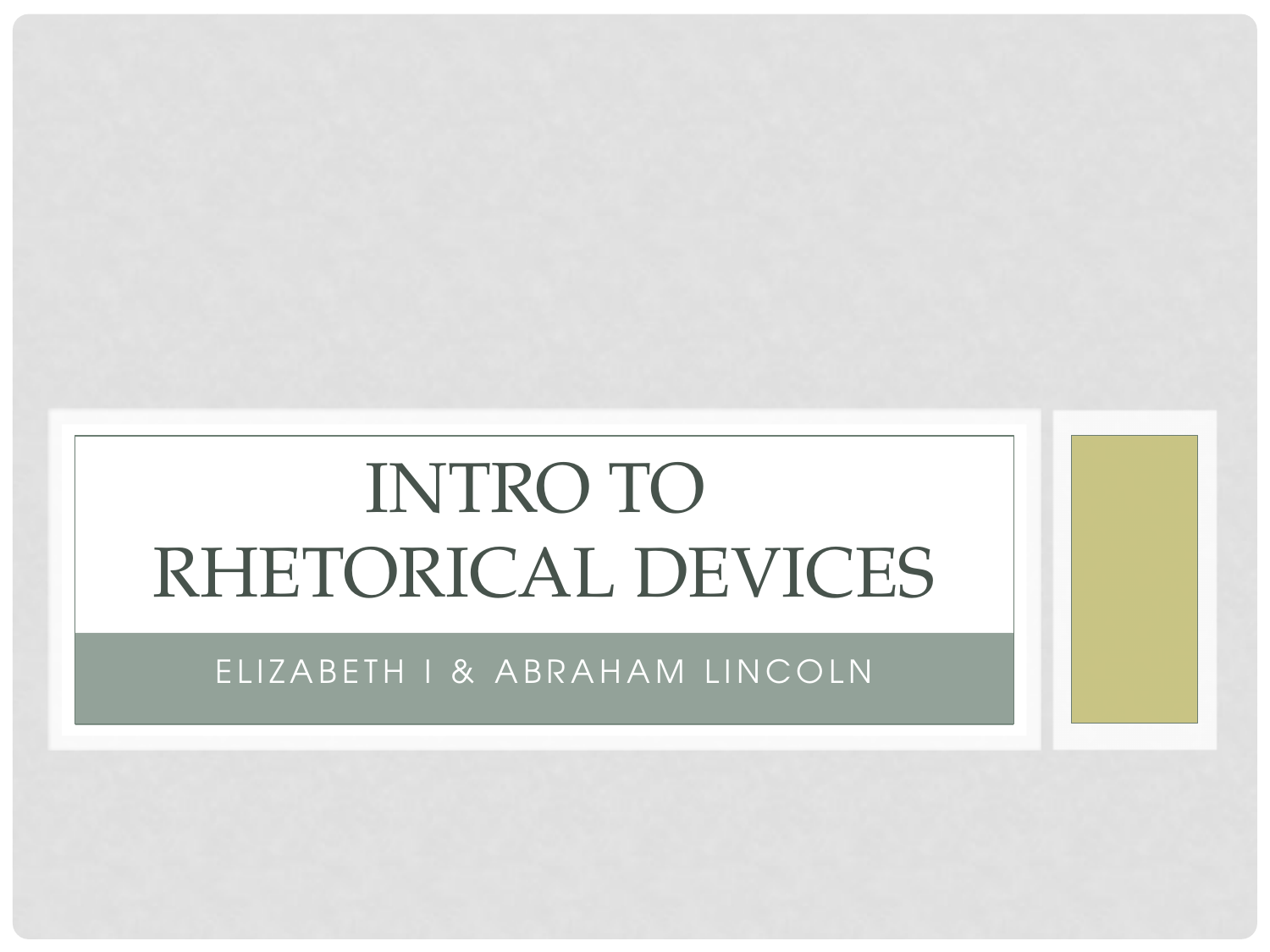

# Intro to Rhetorical devices
Elizabeth I & Abraham Lincoln